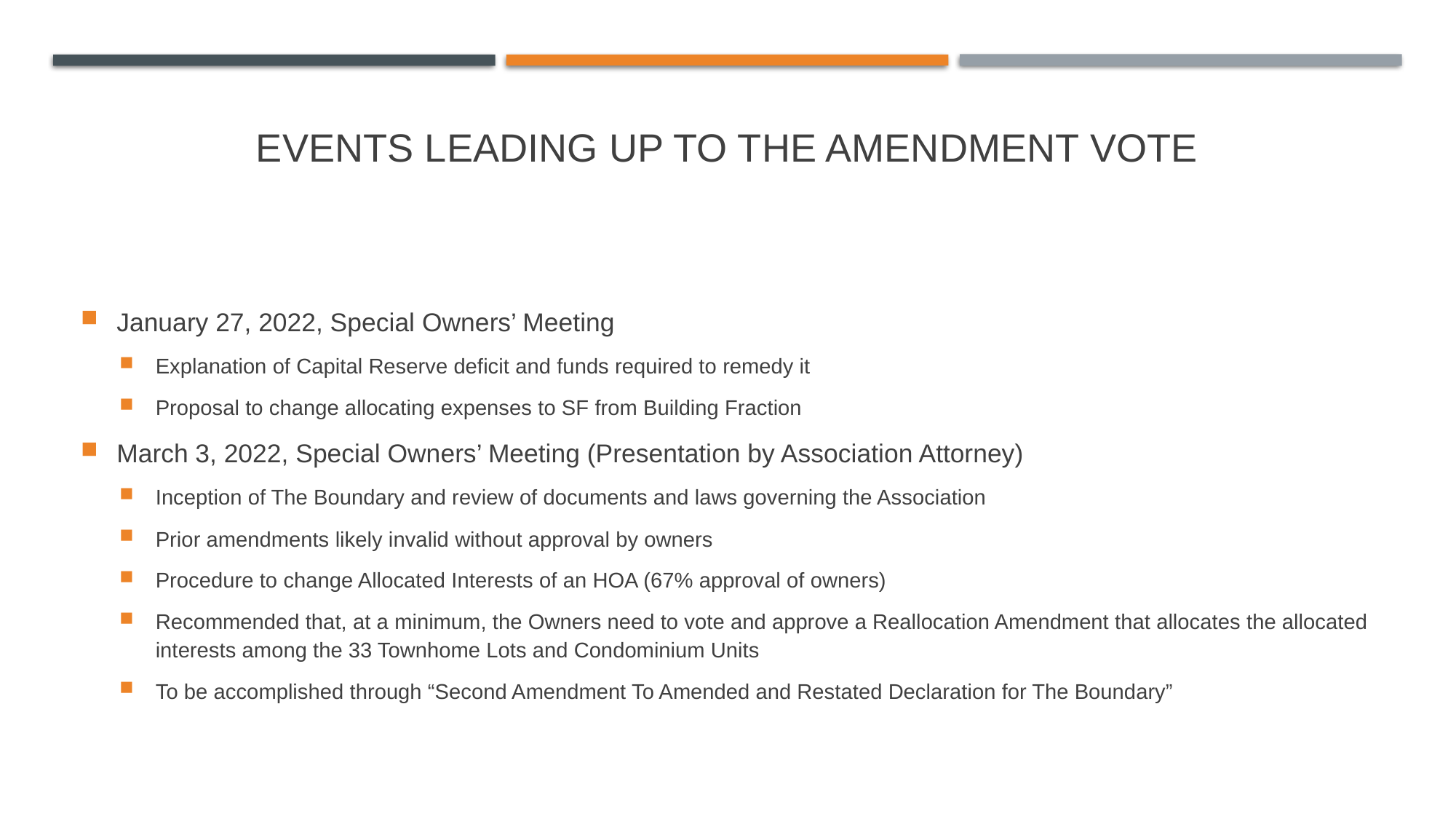

# Events leading up to the amendment vote
January 27, 2022, Special Owners’ Meeting
Explanation of Capital Reserve deficit and funds required to remedy it
Proposal to change allocating expenses to SF from Building Fraction
March 3, 2022, Special Owners’ Meeting (Presentation by Association Attorney)
Inception of The Boundary and review of documents and laws governing the Association
Prior amendments likely invalid without approval by owners
Procedure to change Allocated Interests of an HOA (67% approval of owners)
Recommended that, at a minimum, the Owners need to vote and approve a Reallocation Amendment that allocates the allocated interests among the 33 Townhome Lots and Condominium Units
To be accomplished through “Second Amendment To Amended and Restated Declaration for The Boundary”